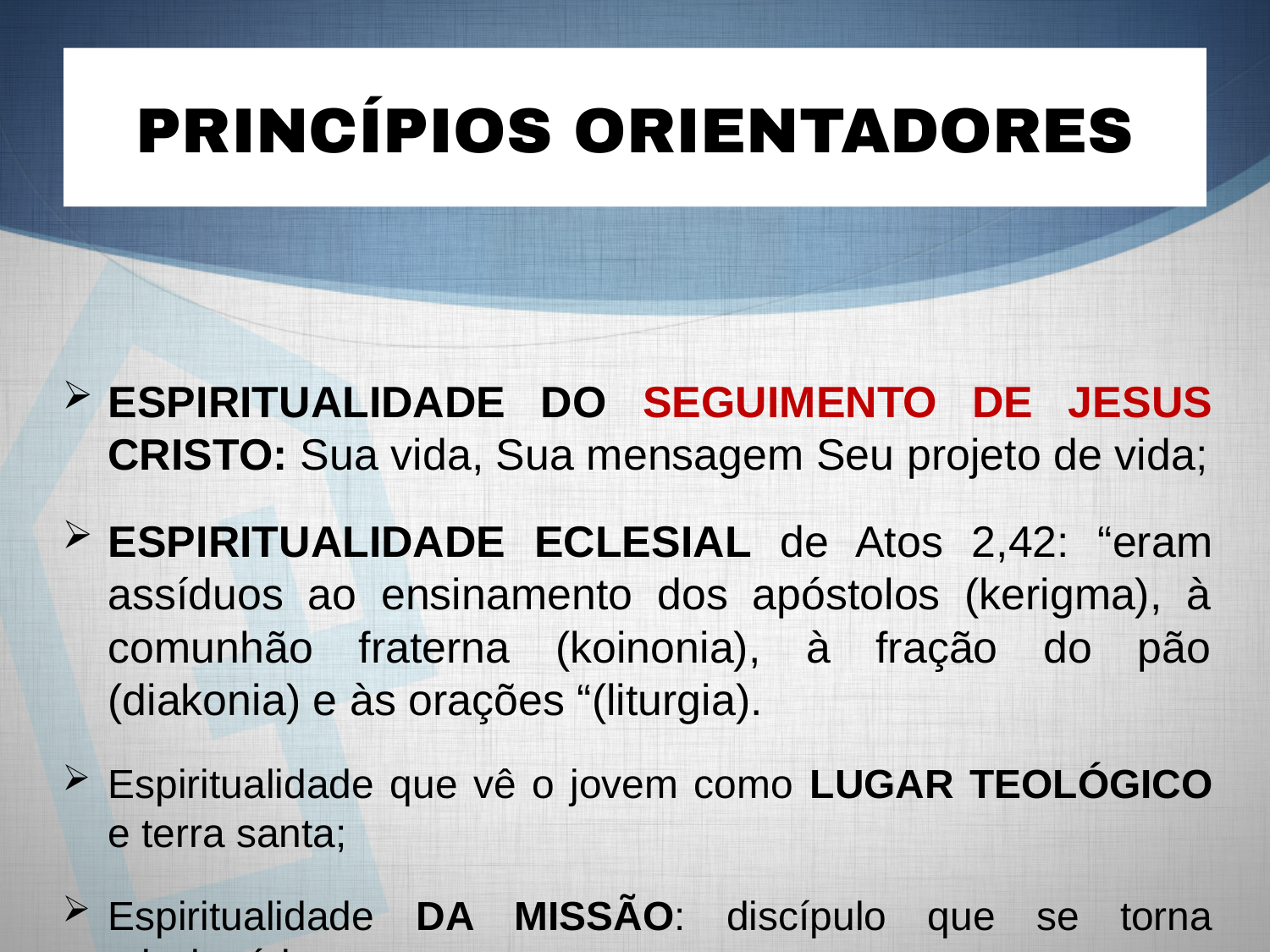

# PRINCÍPIOS ORIENTADORES
ESPIRITUALIDADE DO SEGUIMENTO DE JESUS CRISTO: Sua vida, Sua mensagem Seu projeto de vida;
ESPIRITUALIDADE ECLESIAL de Atos 2,42: “eram assíduos ao ensinamento dos apóstolos (kerigma), à comunhão fraterna (koinonia), à fração do pão (diakonia) e às orações “(liturgia).
Espiritualidade que vê o jovem como LUGAR TEOLÓGICO e terra santa;
Espiritualidade DA MISSÃO: discípulo que se torna missionário.